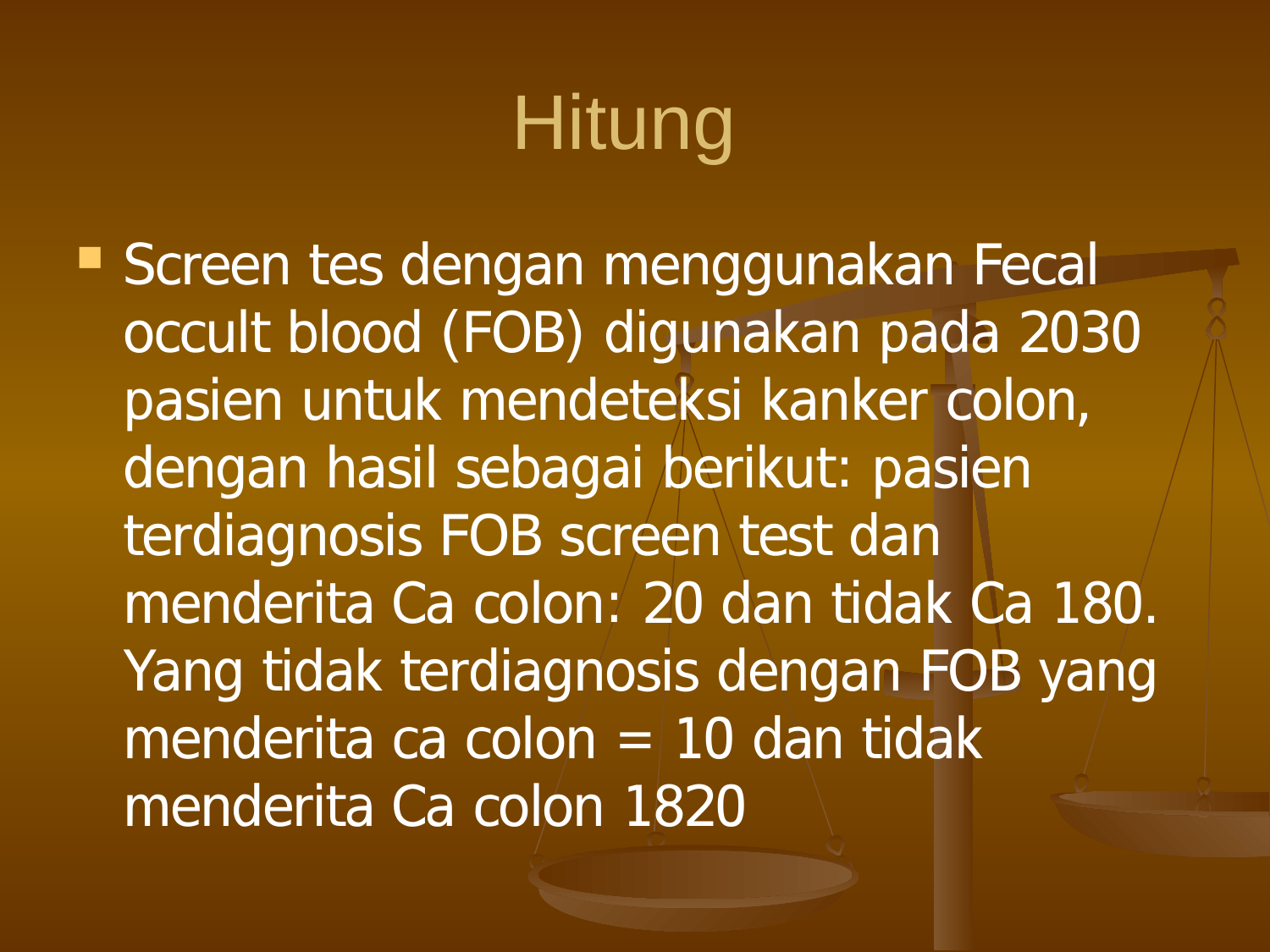

# Hitung
Screen tes dengan menggunakan Fecal occult blood (FOB) digunakan pada 2030 pasien untuk mendeteksi kanker colon, dengan hasil sebagai berikut: pasien terdiagnosis FOB screen test dan menderita Ca colon: 20 dan tidak Ca 180. Yang tidak terdiagnosis dengan FOB yang menderita ca colon = 10 dan tidak menderita Ca colon 1820